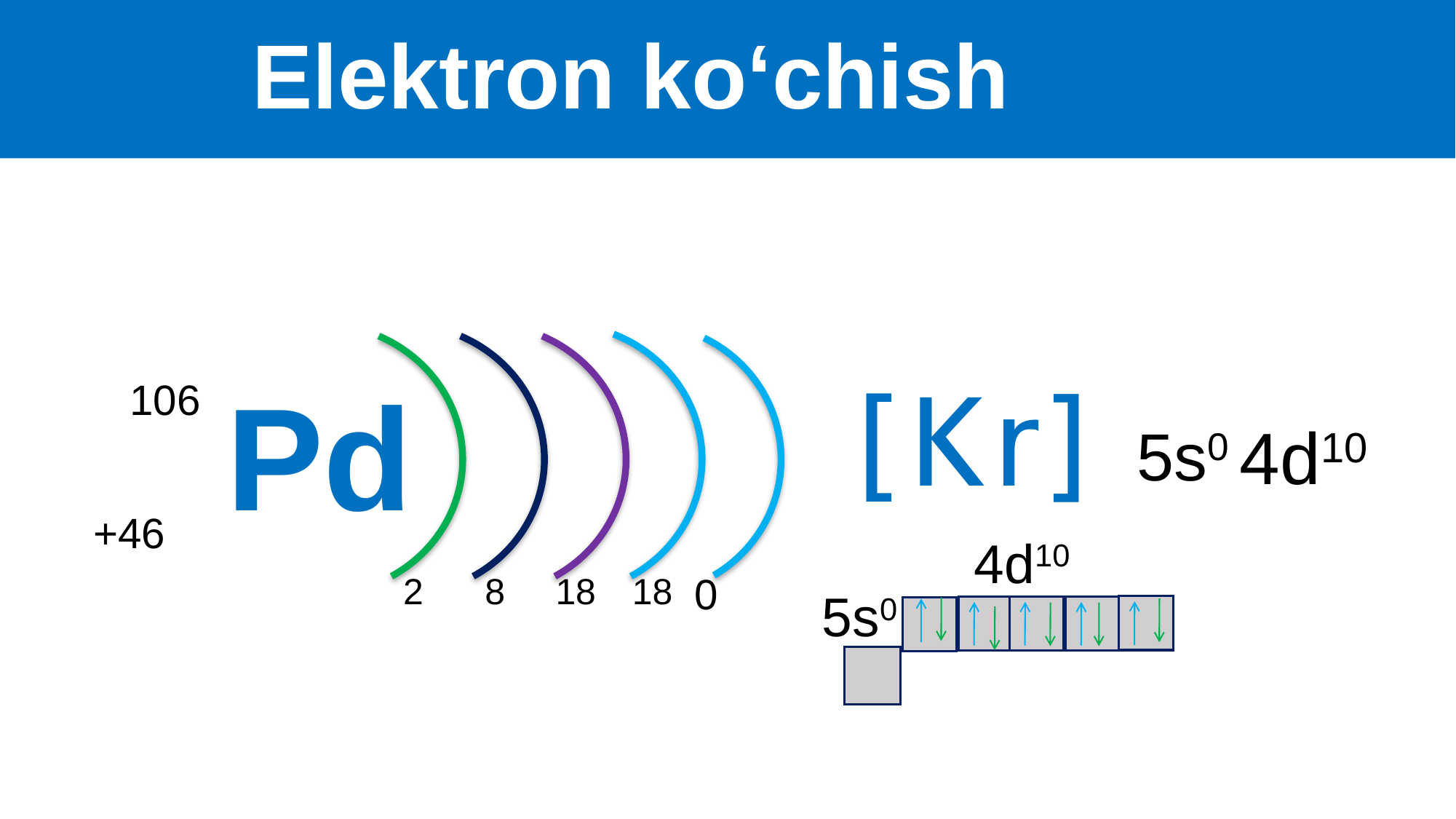

# Elektron ko‘chish

Pd
106
+46
2
8
18

18

[Kr]
4d10
5s0
4d10
0
5s0